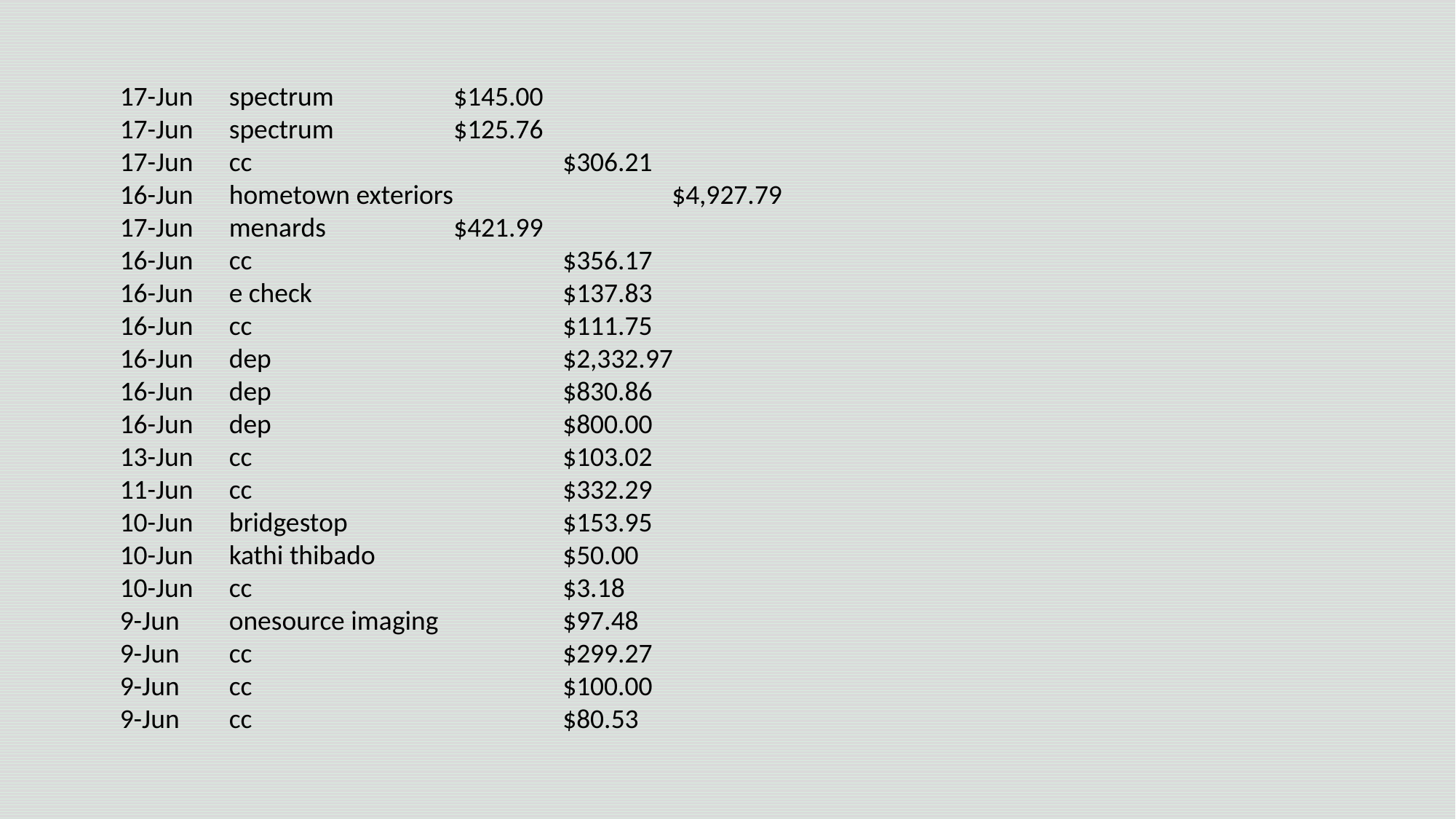

17-Jun	spectrum		 $145.00
	17-Jun	spectrum		 $125.76
	17-Jun	cc			 $306.21
	16-Jun	hometown exteriors		 $4,927.79
	17-Jun	menards		 $421.99
	16-Jun	cc			 $356.17
	16-Jun	e check			 $137.83
	16-Jun	cc			 $111.75
	16-Jun	dep			 $2,332.97
	16-Jun	dep			 $830.86
	16-Jun	dep			 $800.00
	13-Jun	cc			 $103.02
	11-Jun	cc			 $332.29
	10-Jun	bridgestop		 $153.95
	10-Jun	kathi thibado		 $50.00
	10-Jun	cc			 $3.18
	9-Jun	onesource imaging		 $97.48
	9-Jun	cc			 $299.27
	9-Jun	cc			 $100.00
	9-Jun	cc			 $80.53